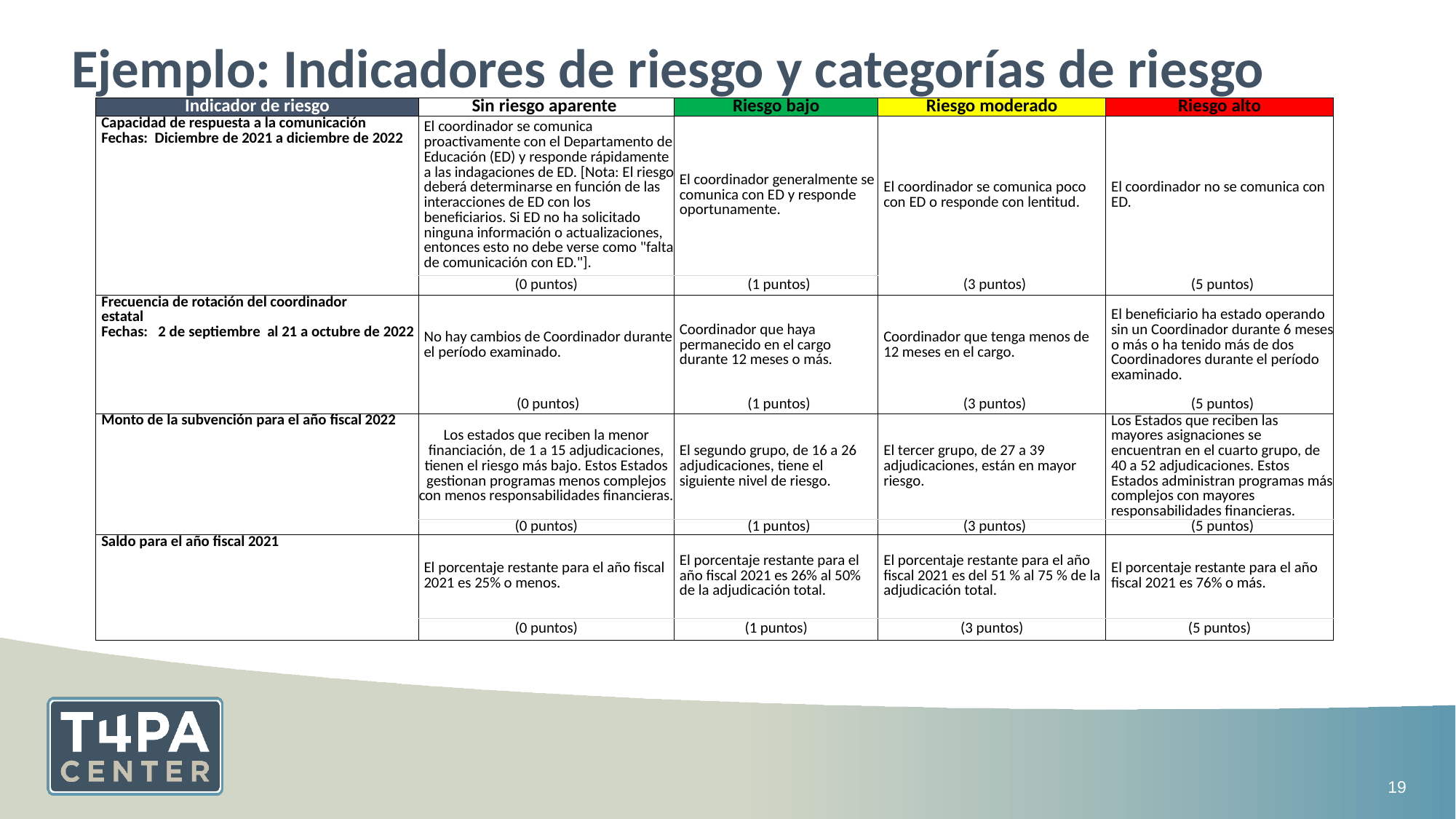

# Ejemplo: Indicadores de riesgo y categorías de riesgo
| Indicador de riesgo | Sin riesgo aparente | Riesgo bajo | Riesgo moderado | Riesgo alto |
| --- | --- | --- | --- | --- |
| Capacidad de respuesta a la comunicación  Fechas:  Diciembre de 2021 a diciembre de 2022 | El coordinador se comunica proactivamente con el Departamento de Educación (ED) y responde rápidamente a las indagaciones de ED. [Nota: El riesgo deberá determinarse en función de las interacciones de ED con los beneficiarios. Si ED no ha solicitado ninguna información o actualizaciones, entonces esto no debe verse como "falta de comunicación con ED."]. | El coordinador generalmente se comunica con ED y responde oportunamente. | El coordinador se comunica poco con ED o responde con lentitud. | El coordinador no se comunica con ED. |
|  | (0 puntos) | (1 puntos) | (3 puntos) | (5 puntos) |
| Frecuencia de rotación del coordinador estatal                                                Fechas:   2 de septiembre al 21 a octubre de 2022 | No hay cambios de Coordinador durante el período examinado. | Coordinador que haya permanecido en el cargo durante 12 meses o más. | Coordinador que tenga menos de 12 meses en el cargo. | El beneficiario ha estado operando sin un Coordinador durante 6 meses o más o ha tenido más de dos Coordinadores durante el período examinado. |
|  | (0 puntos) | (1 puntos) | (3 puntos) | (5 puntos) |
| Monto de la subvención para el año fiscal 2022 | Los estados que reciben la menor financiación, de 1 a 15 adjudicaciones, tienen el riesgo más bajo. Estos Estados gestionan programas menos complejos con menos responsabilidades financieras. | El segundo grupo, de 16 a 26 adjudicaciones, tiene el siguiente nivel de riesgo. | El tercer grupo, de 27 a 39 adjudicaciones, están en mayor riesgo. | Los Estados que reciben las mayores asignaciones se encuentran en el cuarto grupo, de 40 a 52 adjudicaciones. Estos Estados administran programas más complejos con mayores responsabilidades financieras. |
|  | (0 puntos) | (1 puntos) | (3 puntos) | (5 puntos) |
| Saldo para el año fiscal 2021 | El porcentaje restante para el año fiscal 2021 es 25% o menos. | El porcentaje restante para el año fiscal 2021 es 26% al 50% de la adjudicación total. | El porcentaje restante para el año fiscal 2021 es del 51 % al 75 % de la adjudicación total. | El porcentaje restante para el año fiscal 2021 es 76% o más. |
|  | (0 puntos) | (1 puntos) | (3 puntos) | (5 puntos) |